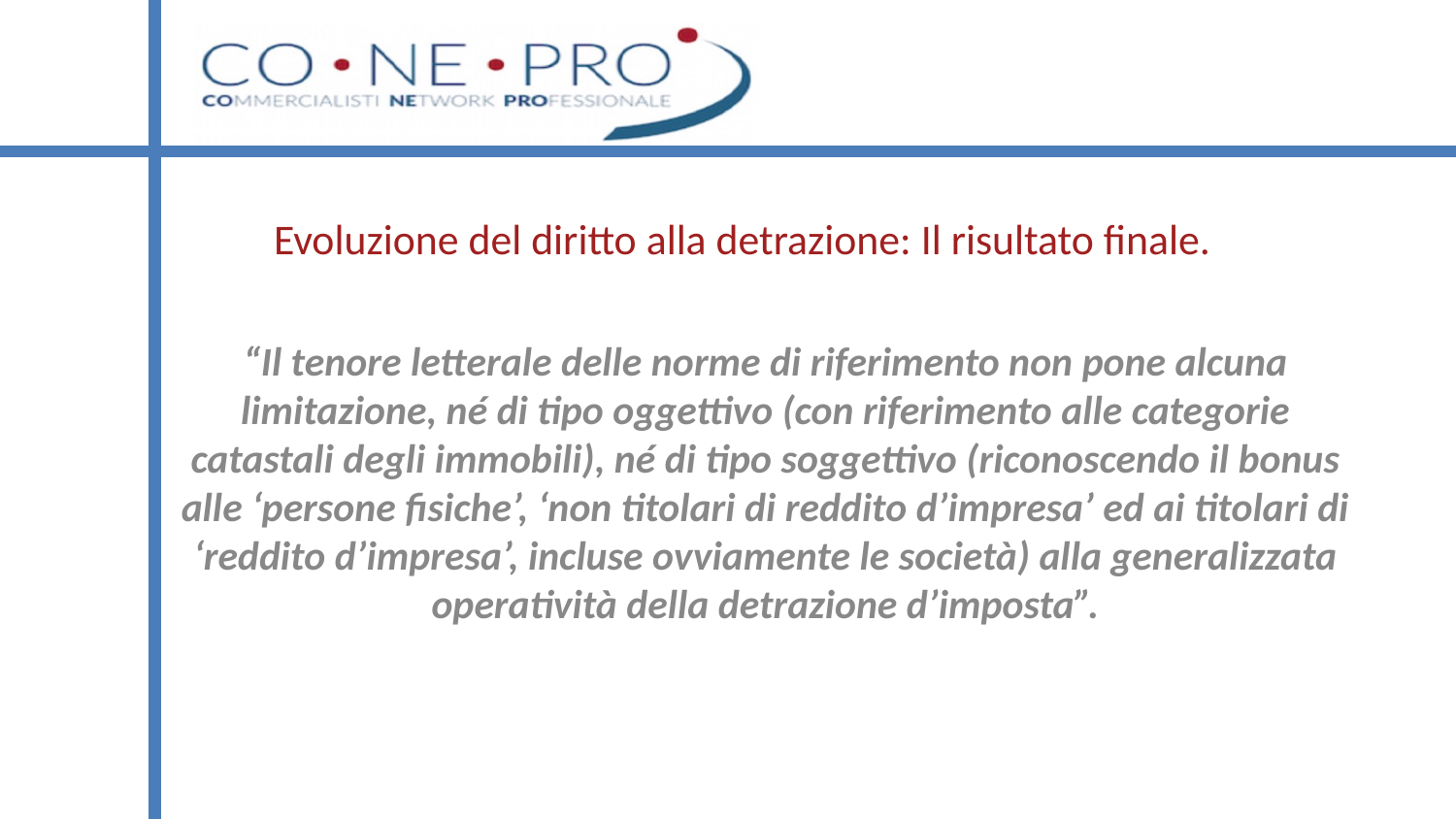

# Evoluzione del diritto alla detrazione: Il risultato finale.
“Il tenore letterale delle norme di riferimento non pone alcuna limitazione, né di tipo oggettivo (con riferimento alle categorie catastali degli immobili), né di tipo soggettivo (riconoscendo il bonus alle ‘persone fisiche’, ‘non titolari di reddito d’impresa’ ed ai titolari di ‘reddito d’impresa’, incluse ovviamente le società) alla generalizzata operatività della detrazione d’imposta”.